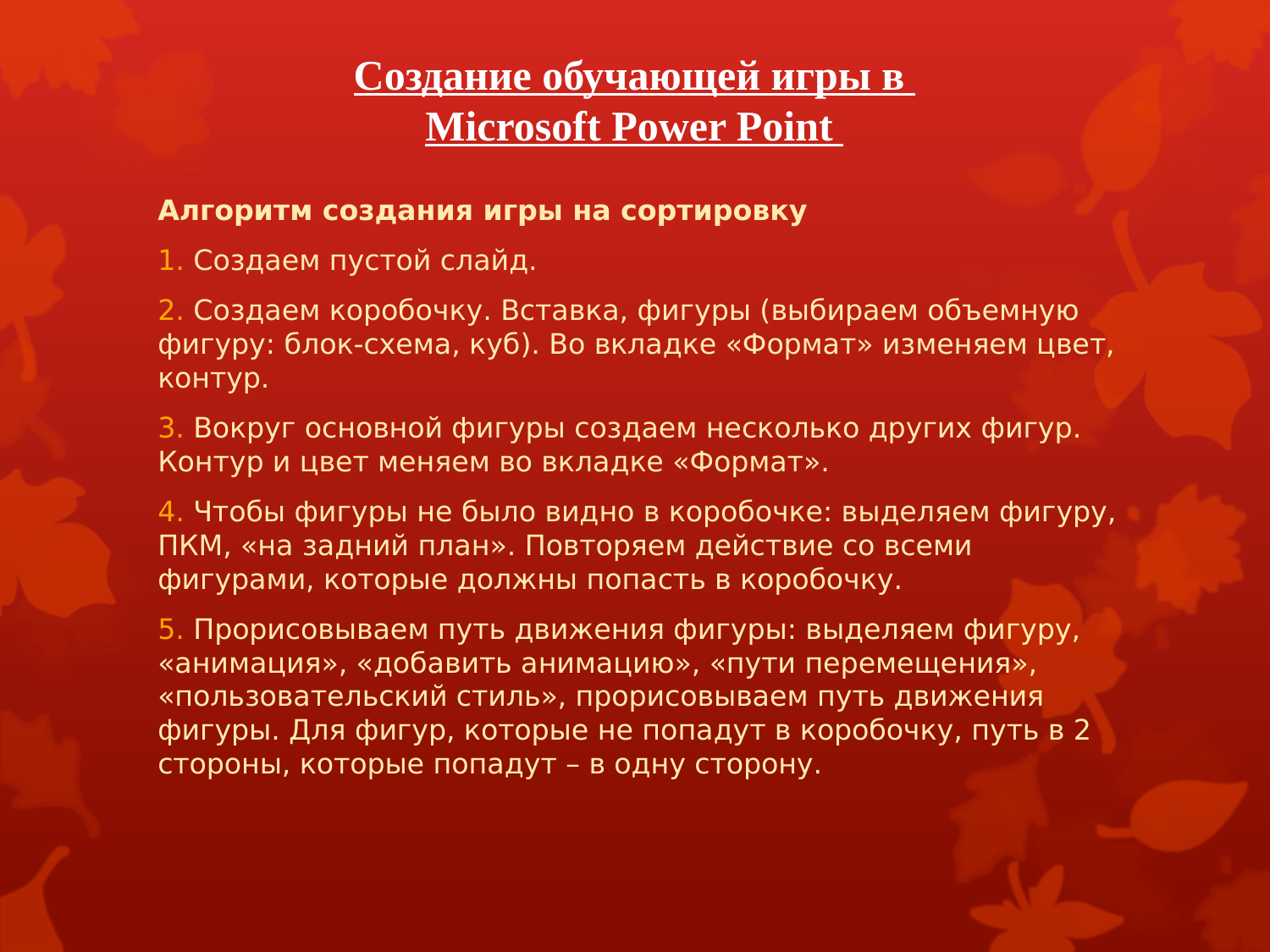

# Создание обучающей игры в Microsoft Рower Рoint
Алгоритм создания игры на сортировку
1. Создаем пустой слайд.
2. Создаем коробочку. Вставка, фигуры (выбираем объемную фигуру: блок-схема, куб). Во вкладке «Формат» изменяем цвет, контур.
3. Вокруг основной фигуры создаем несколько других фигур. Контур и цвет меняем во вкладке «Формат».
4. Чтобы фигуры не было видно в коробочке: выделяем фигуру, ПКМ, «на задний план». Повторяем действие со всеми фигурами, которые должны попасть в коробочку.
5. Прорисовываем путь движения фигуры: выделяем фигуру, «анимация», «добавить анимацию», «пути перемещения», «пользовательский стиль», прорисовываем путь движения фигуры. Для фигур, которые не попадут в коробочку, путь в 2 стороны, которые попадут – в одну сторону.